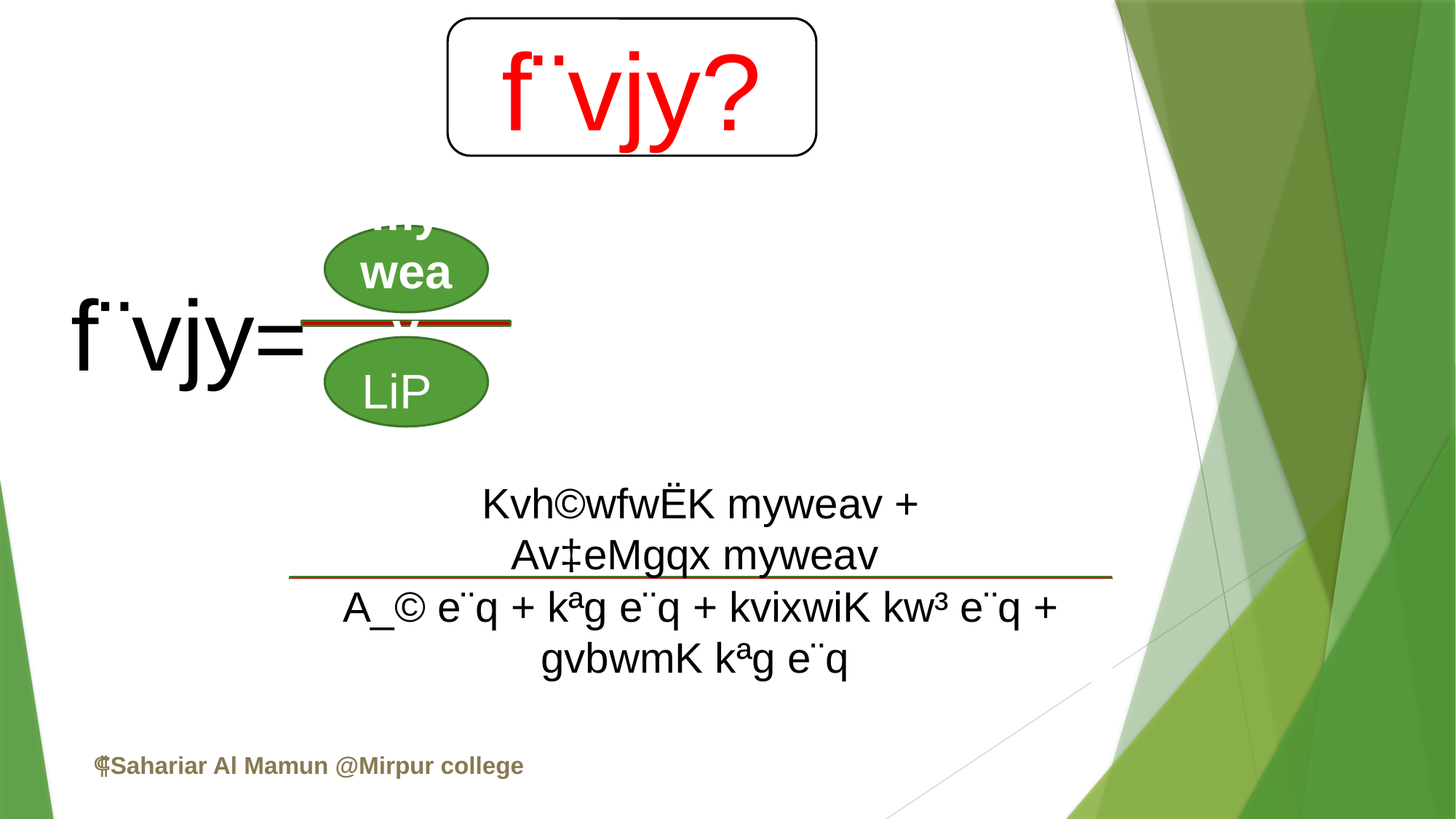

f¨vjy?
f¨vjy=
myweav

LiP
Kvh©wfwËK myweav + Av‡eMgqx myweav

A_© e¨q + kªg e¨q + kvixwiK kw³ e¨q + gvbwmK kªg e¨q
 ⸿Sahariar Al Mamun @Mirpur college